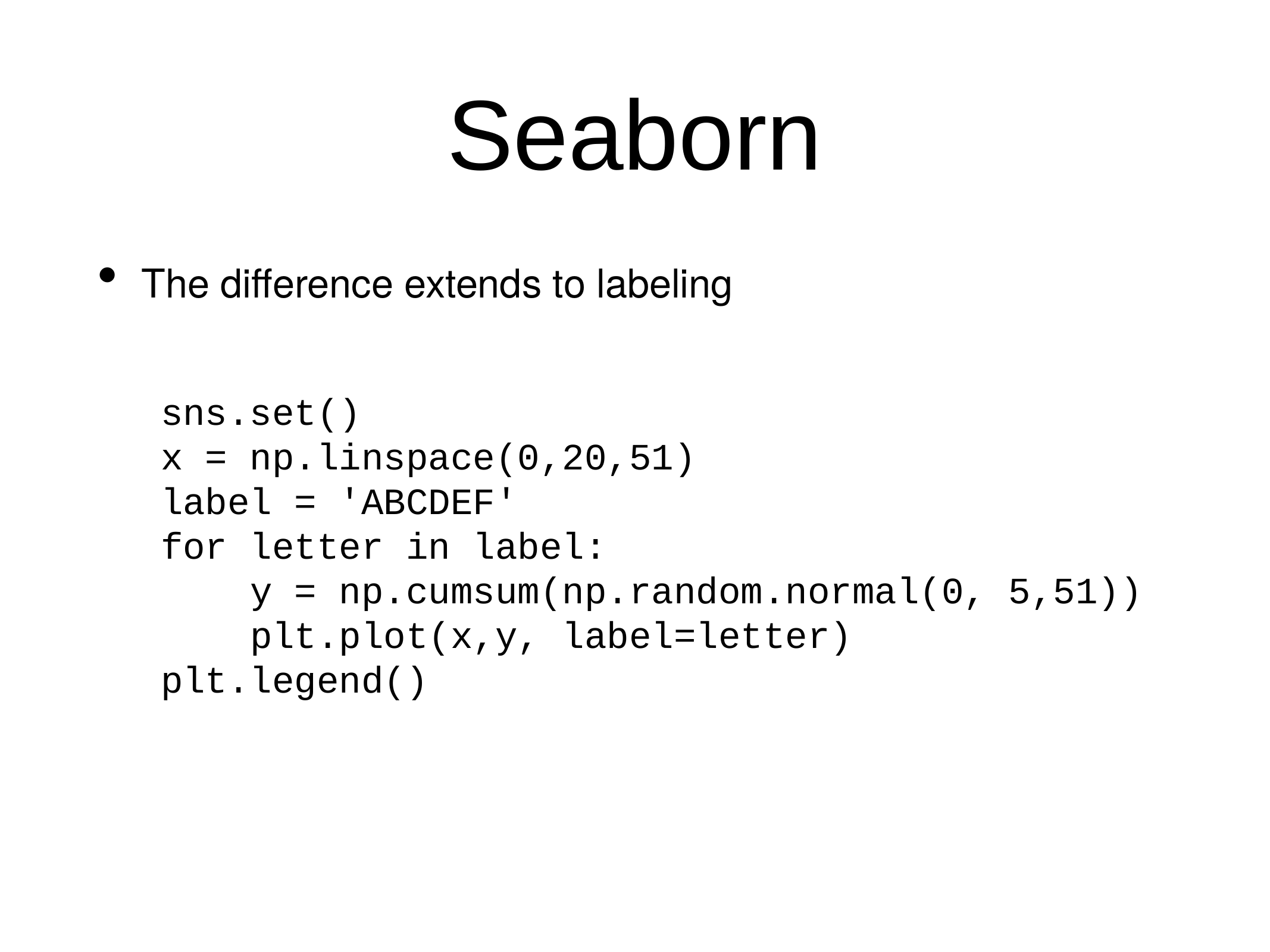

# Seaborn
The difference extends to labeling
sns.set()
x = np.linspace(0,20,51)
label = 'ABCDEF'
for letter in label:
    y = np.cumsum(np.random.normal(0, 5,51))
    plt.plot(x,y, label=letter)
plt.legend()